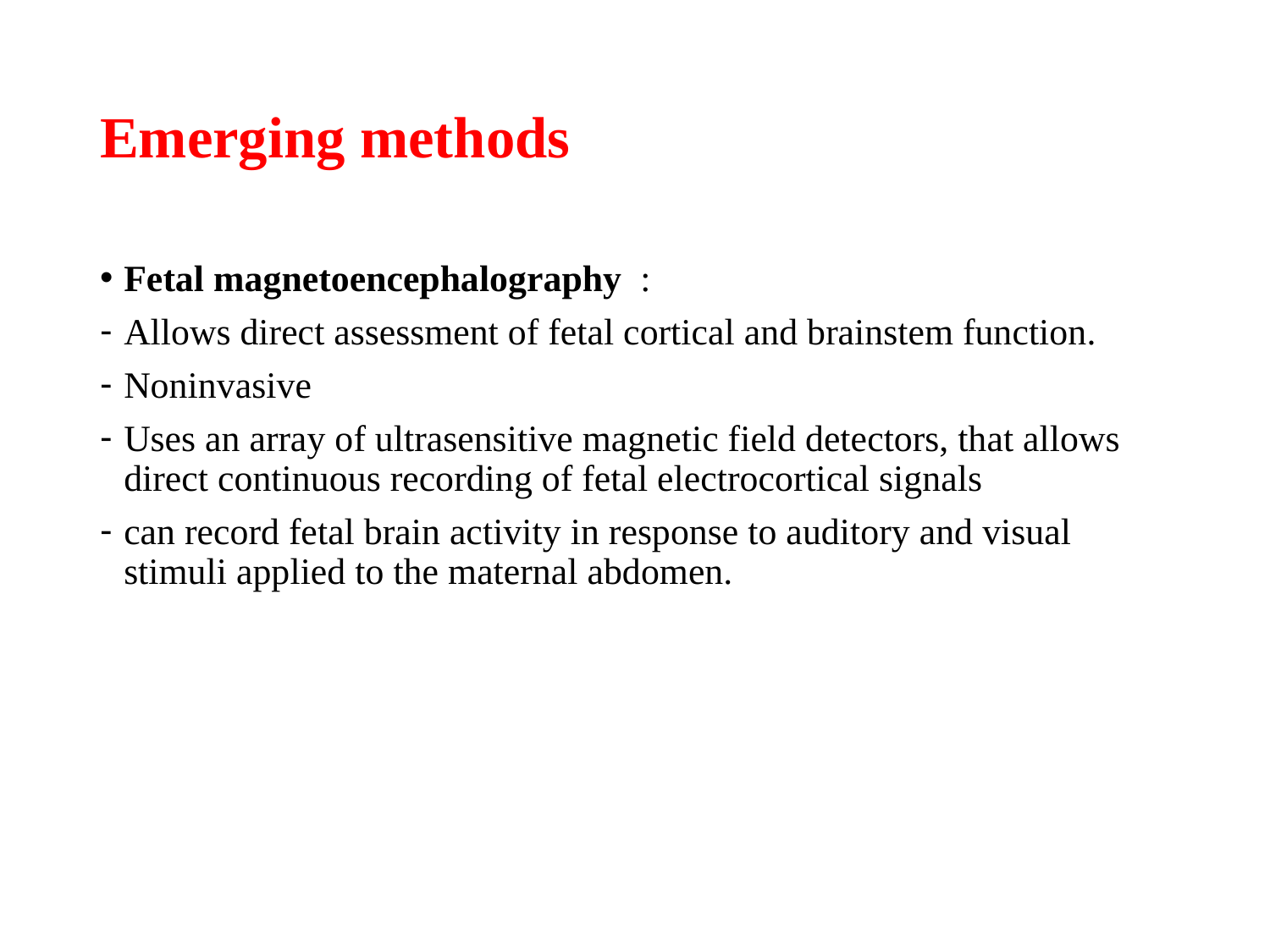

# Emerging methods
Fetal magnetoencephalography  :
Allows direct assessment of fetal cortical and brainstem function.
Noninvasive
Uses an array of ultrasensitive magnetic field detectors, that allows direct continuous recording of fetal electrocortical signals
can record fetal brain activity in response to auditory and visual stimuli applied to the maternal abdomen.